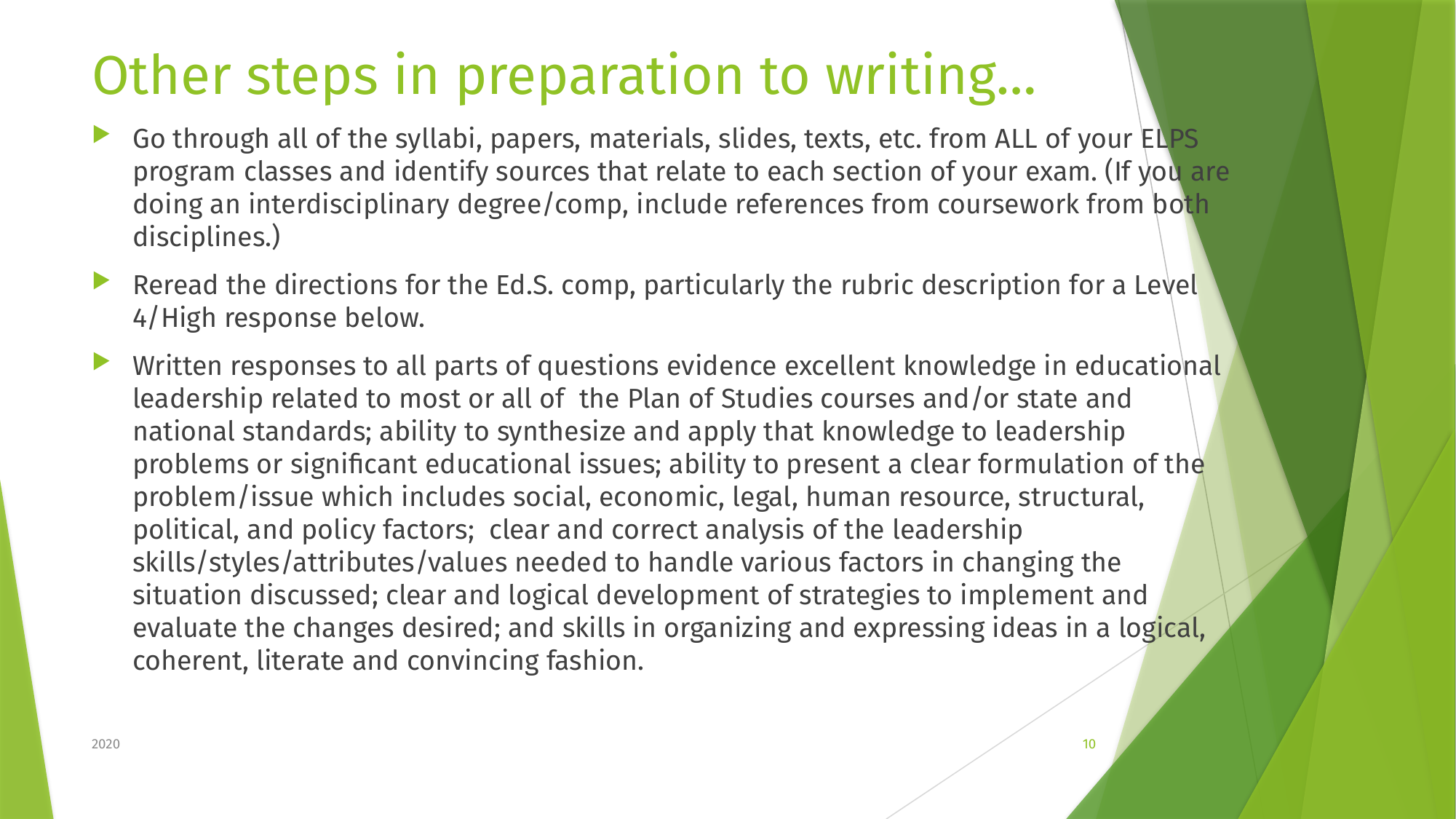

# Other steps in preparation to writing…
Go through all of the syllabi, papers, materials, slides, texts, etc. from ALL of your ELPS program classes and identify sources that relate to each section of your exam. (If you are doing an interdisciplinary degree/comp, include references from coursework from both disciplines.)
Reread the directions for the Ed.S. comp, particularly the rubric description for a Level 4/High response below.
Written responses to all parts of questions evidence excellent knowledge in educational leadership related to most or all of  the Plan of Studies courses and/or state and national standards; ability to synthesize and apply that knowledge to leadership problems or significant educational issues; ability to present a clear formulation of the problem/issue which includes social, economic, legal, human resource, structural, political, and policy factors;  clear and correct analysis of the leadership skills/styles/attributes/values needed to handle various factors in changing the situation discussed; clear and logical development of strategies to implement and evaluate the changes desired; and skills in organizing and expressing ideas in a logical, coherent, literate and convincing fashion.

2020
10